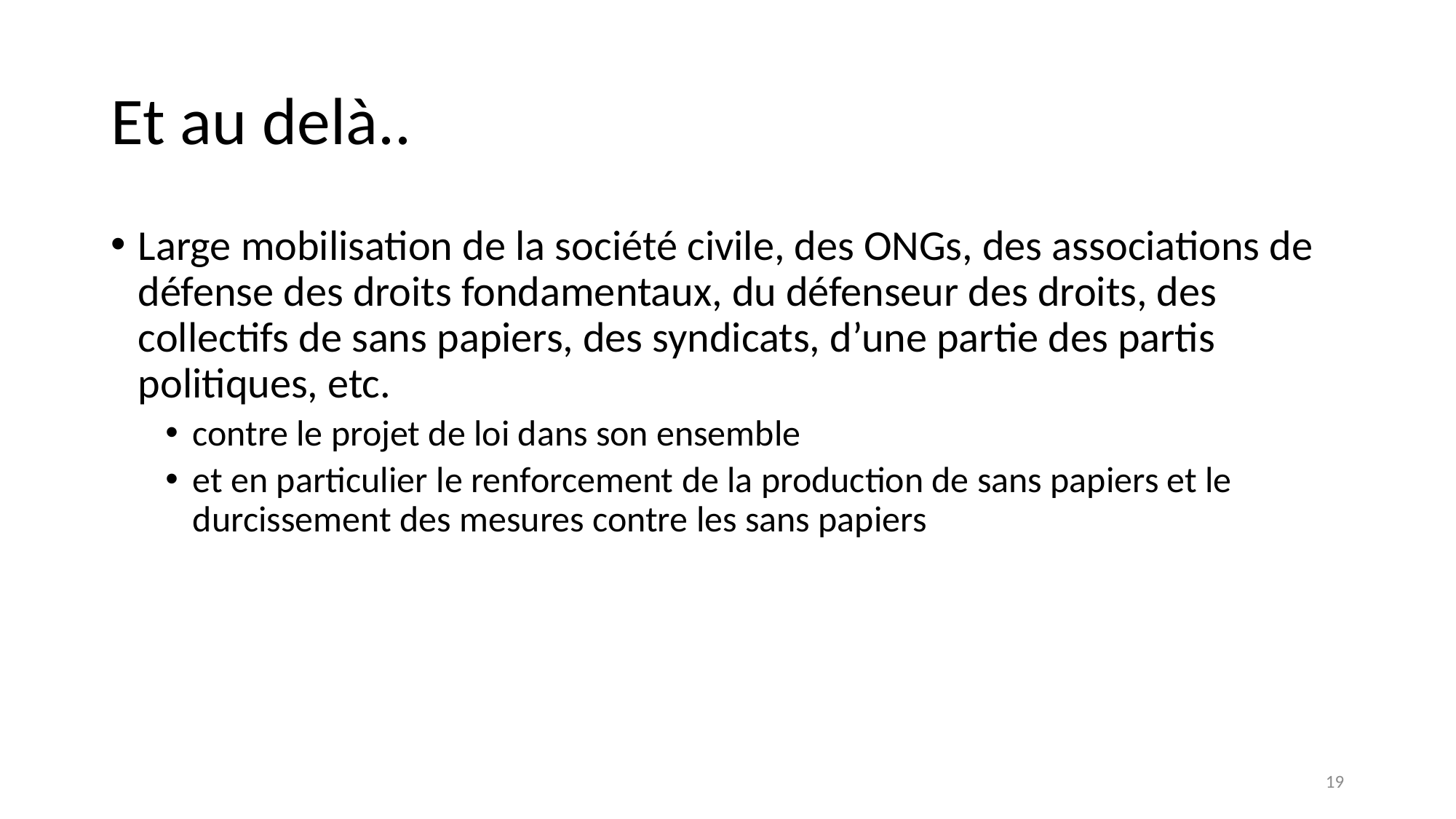

# Et au delà..
Large mobilisation de la société civile, des ONGs, des associations de défense des droits fondamentaux, du défenseur des droits, des collectifs de sans papiers, des syndicats, d’une partie des partis politiques, etc.
contre le projet de loi dans son ensemble
et en particulier le renforcement de la production de sans papiers et le durcissement des mesures contre les sans papiers
19